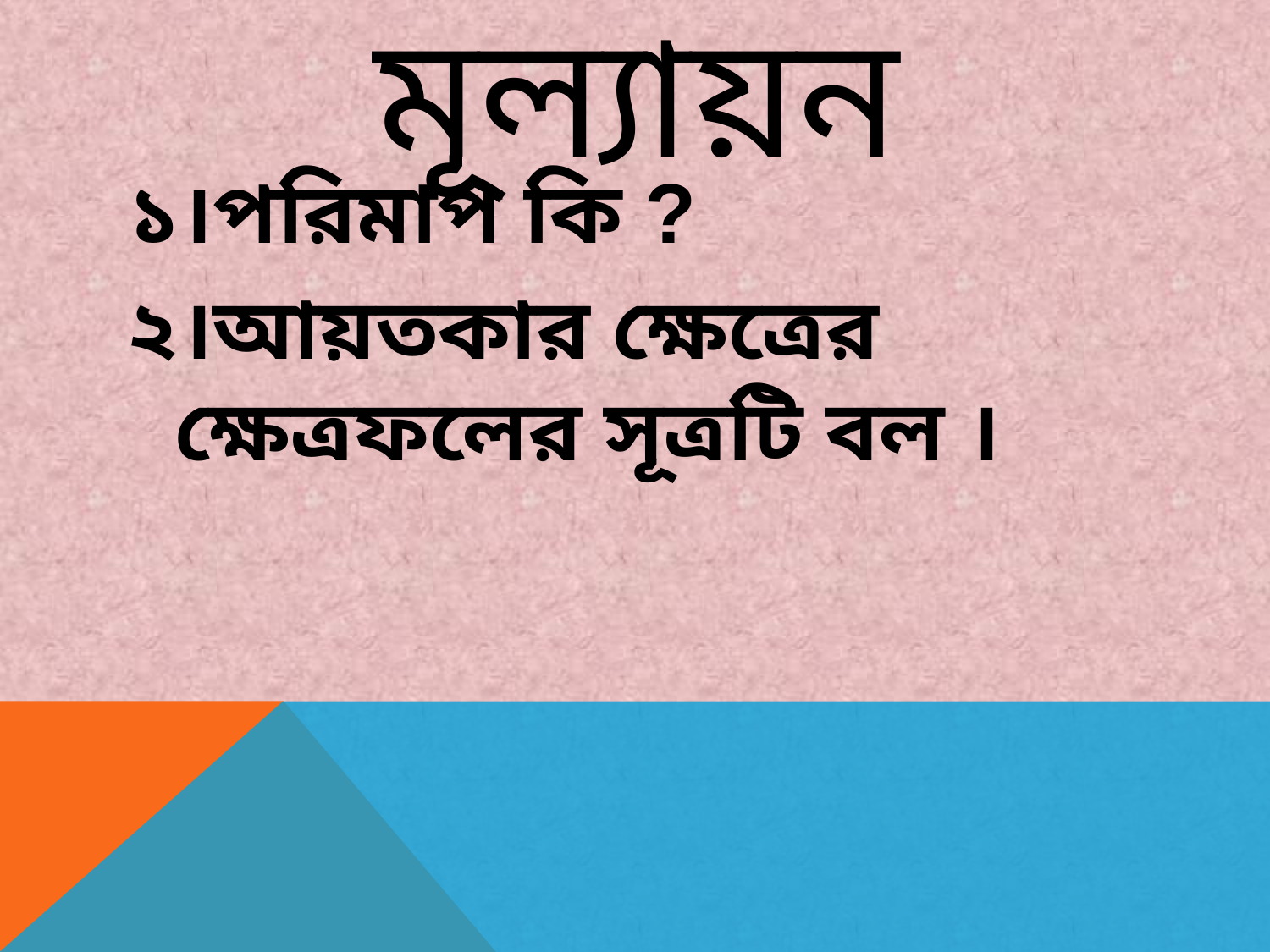

# মূল্যায়ন
১।পরিমাপ কি ?
২।আয়তকার ক্ষেত্রের ক্ষেত্রফলের সূত্রটি বল ।